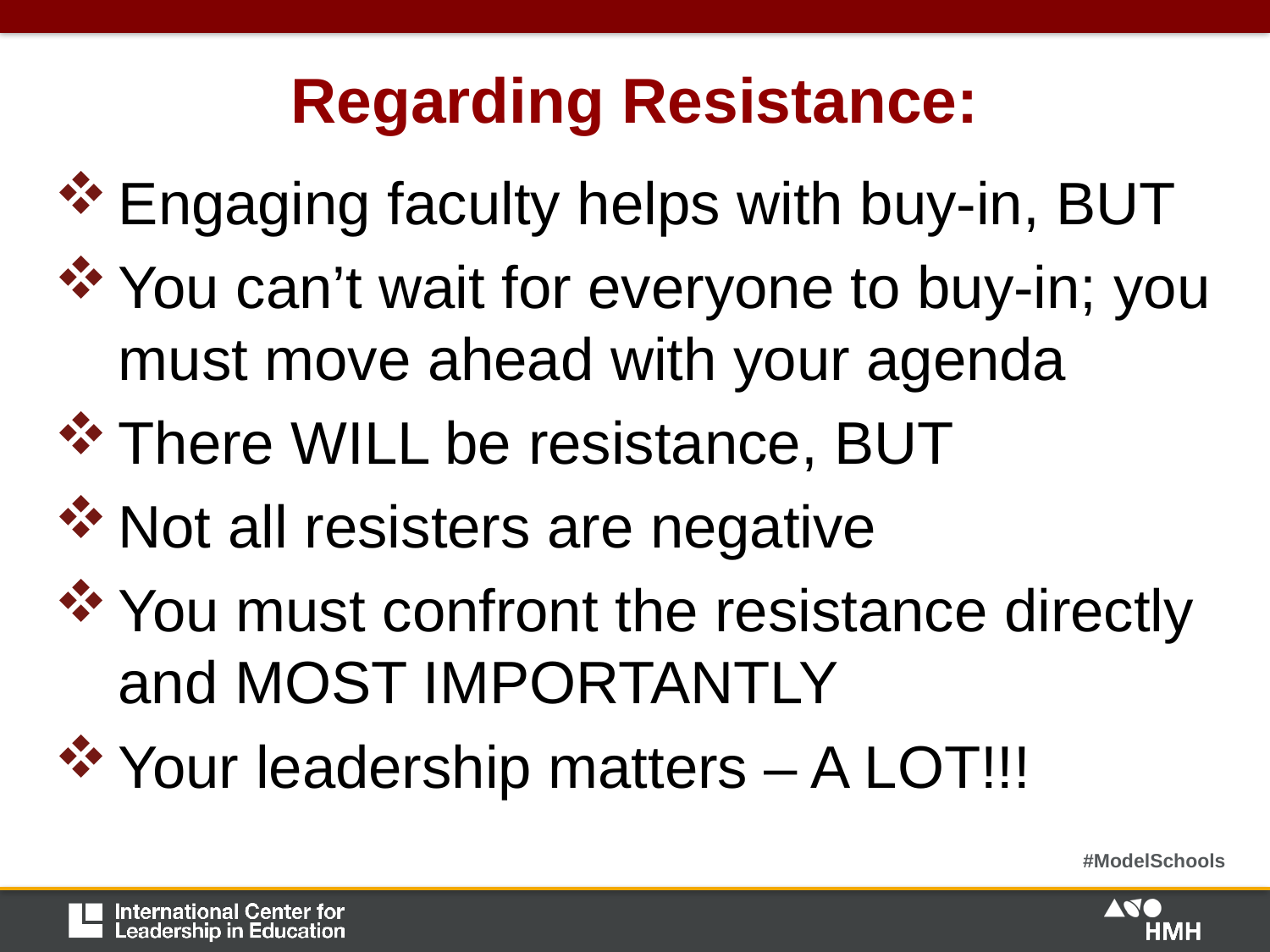

# Regarding Resistance:
Engaging faculty helps with buy-in, BUT
You can’t wait for everyone to buy-in; you must move ahead with your agenda
There WILL be resistance, BUT
Not all resisters are negative
You must confront the resistance directly and MOST IMPORTANTLY
Your leadership matters – A LOT!!!